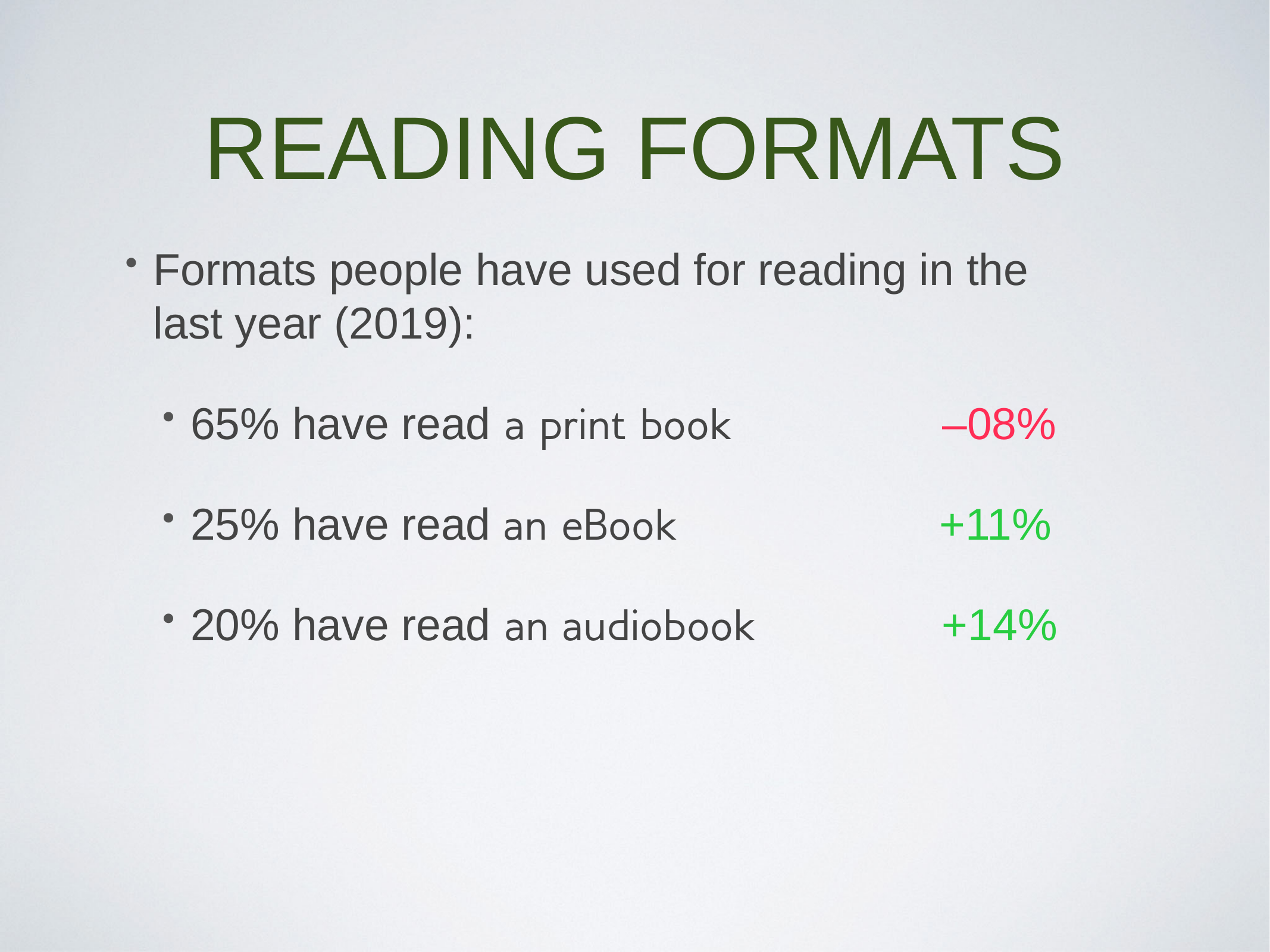

# Reading Formats
Formats people have used for reading in the last year (2019):
65% have read a print book                 –08%
25% have read an eBook                     +11%
20% have read an audiobook               +14%